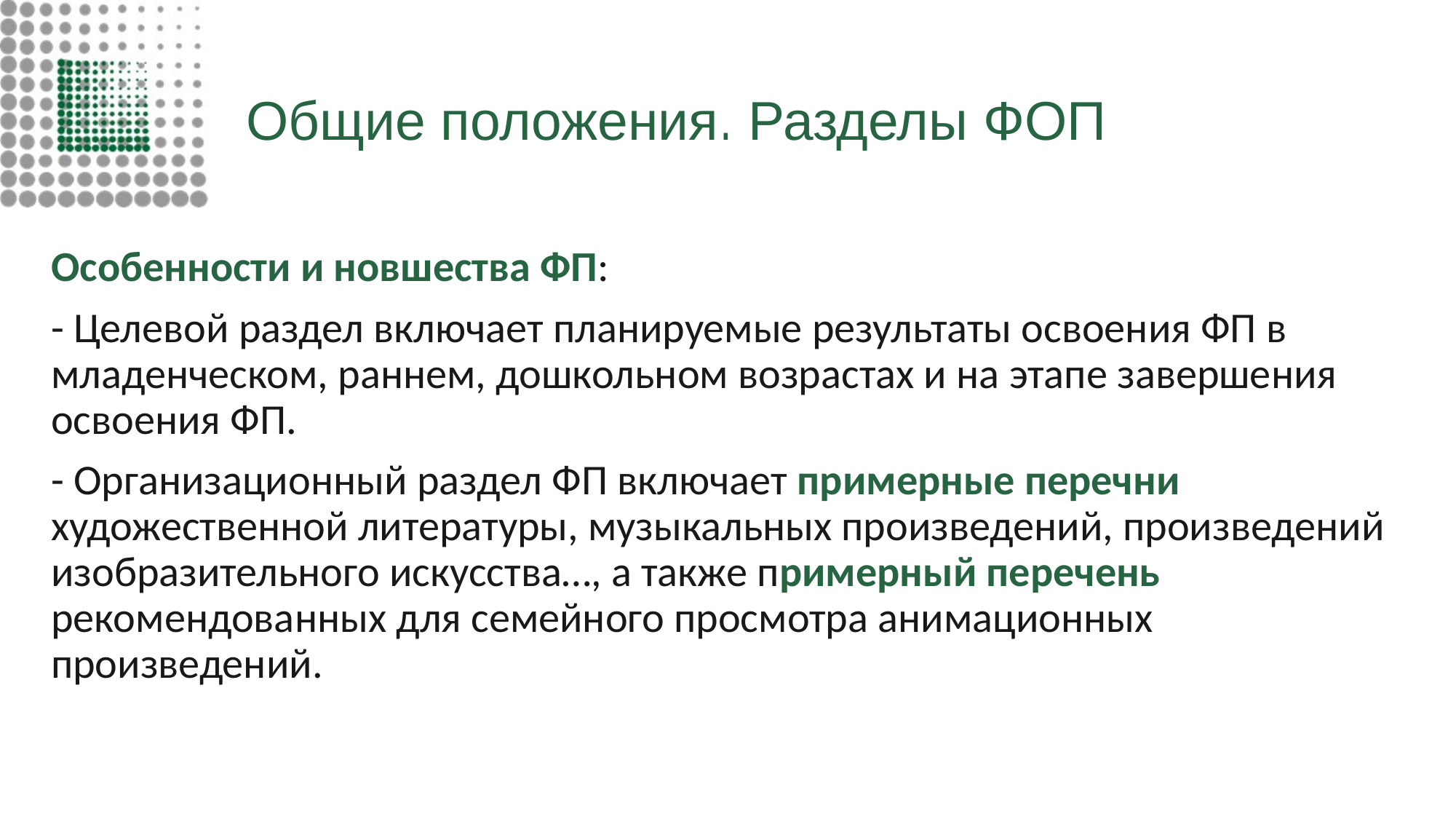

# Общие положения. Разделы ФОП
Особенности и новшества ФП:
- Целевой раздел включает планируемые результаты освоения ФП в младенческом, раннем, дошкольном возрастах и на этапе завершения освоения ФП.
- Организационный раздел ФП включает примерные перечни художественной литературы, музыкальных произведений, произведений изобразительного искусства…, а также примерный перечень рекомендованных для семейного просмотра анимационных произведений.